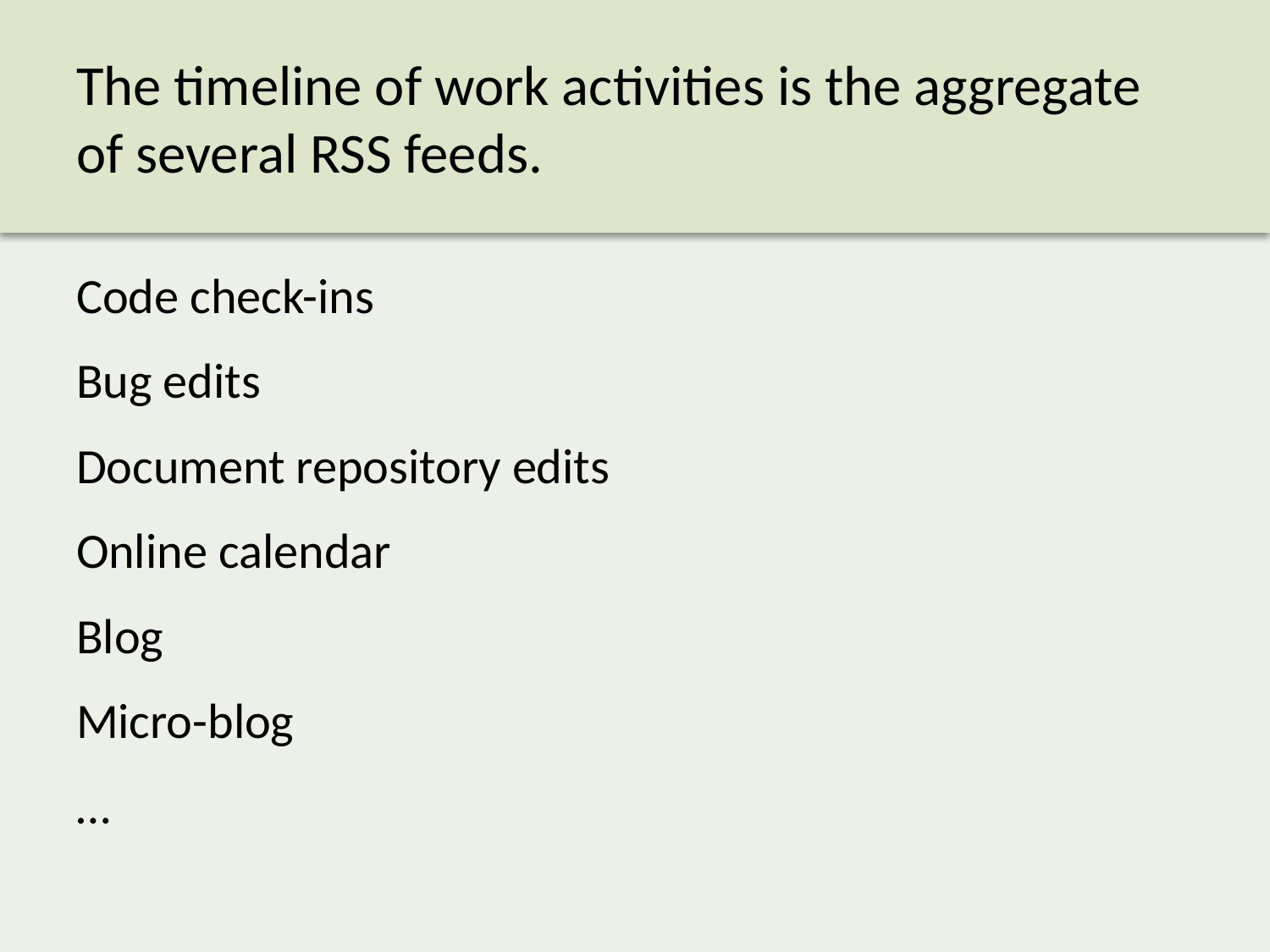

# The timeline of work activities is the aggregate of several RSS feeds.
Code check-ins
Bug edits
Document repository edits
Online calendar
Blog
Micro-blog
…